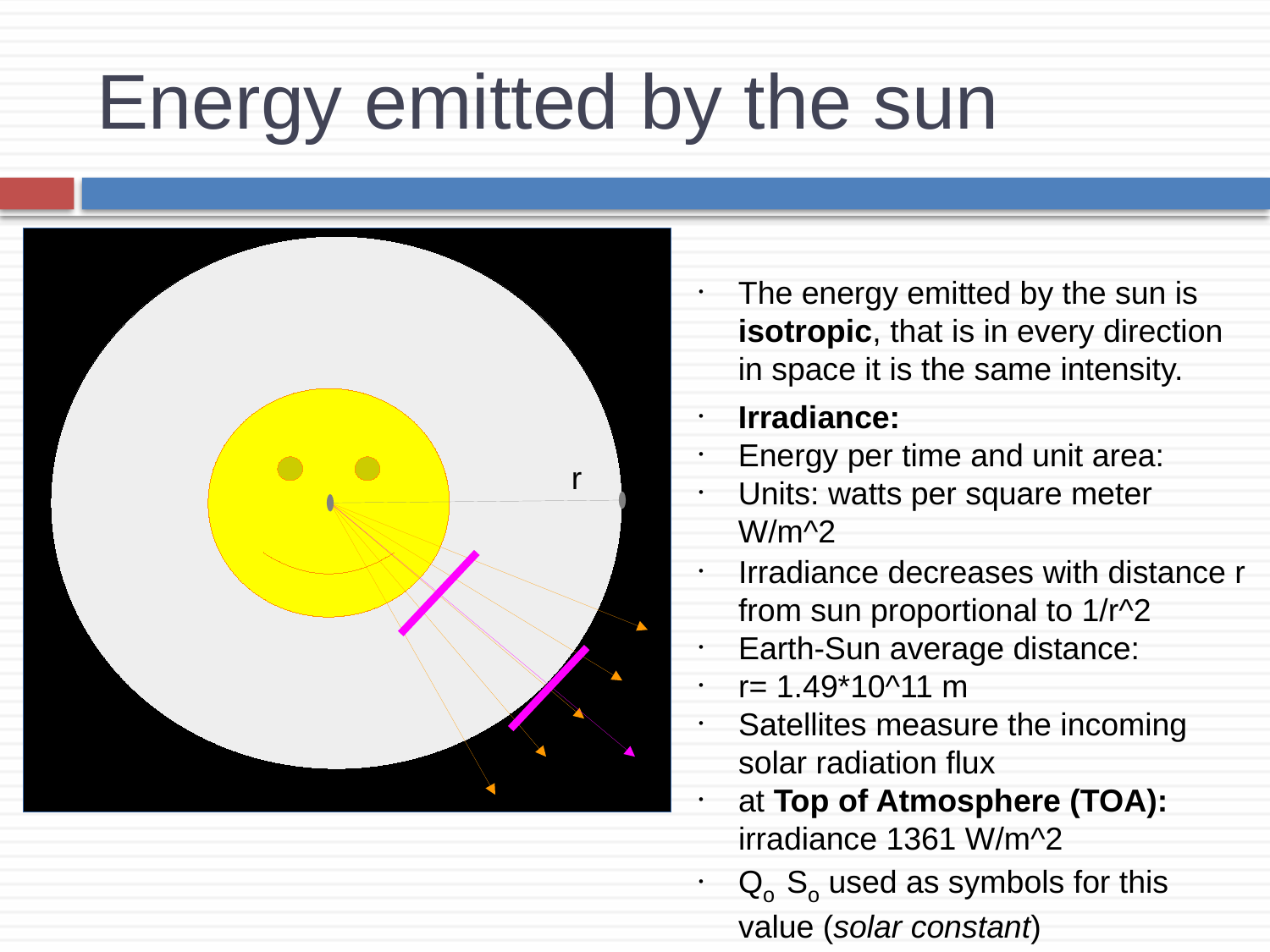

Energy emitted by the sun

The energy emitted by the sun is isotropic, that is in every direction
in space it is the same intensity.

Irradiance:
Energy per time and unit area:
Units: watts per square meter W/m^2
r

Irradiance decreases with distance r from sun proportional to 1/r^2
Earth-Sun average distance:
r= 1.49*10^11 m
Satellites measure the incoming solar radiation flux
at Top of Atmosphere (TOA):
irradiance 1361 W/m^2
Qo  So used as symbols for this value (solar constant)